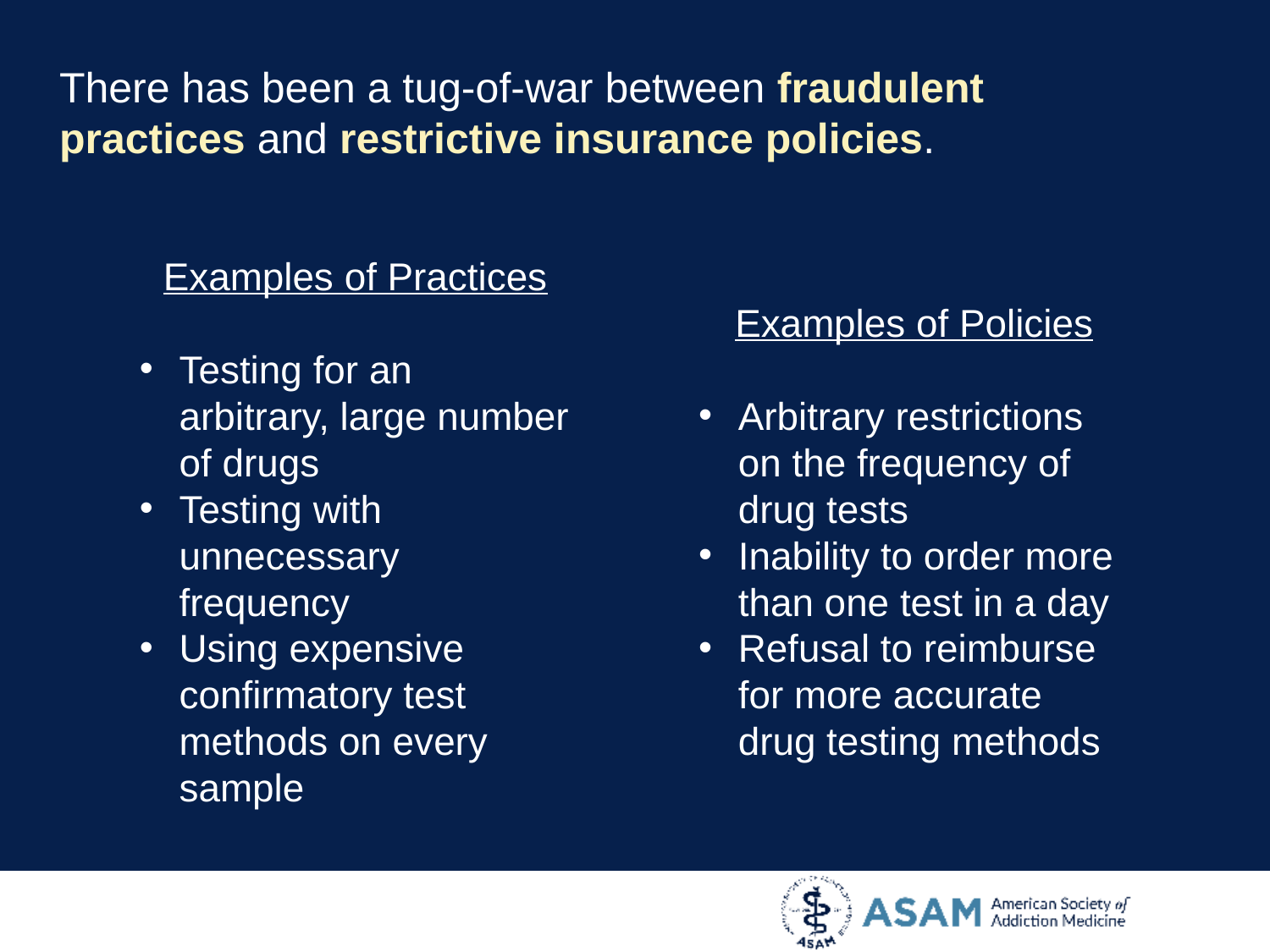

There has been a tug-of-war between fraudulent practices and restrictive insurance policies.
Examples of Practices

Testing for an arbitrary, large number of drugs
Testing with unnecessary frequency
Using expensive confirmatory test methods on every sample

Examples of Policies

Arbitrary restrictions on the frequency of drug tests
Inability to order more than one test in a day
Refusal to reimburse for more accurate drug testing methods